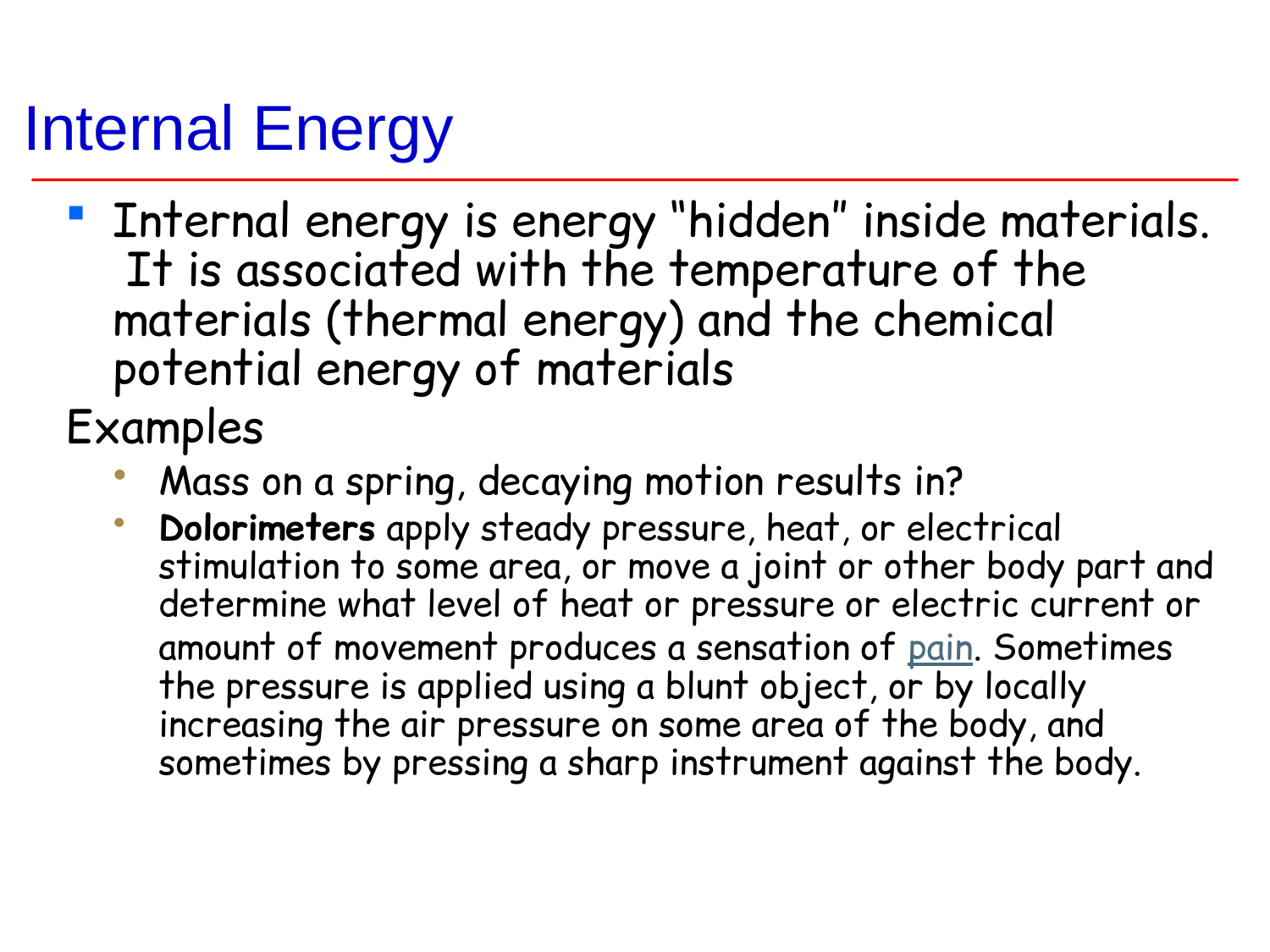

# Internal Energy
Internal energy is energy “hidden” inside materials.  It is associated with the temperature of the materials (thermal energy) and the chemical potential energy of materials
Examples
Mass on a spring, decaying motion results in?
Dolorimeters apply steady pressure, heat, or electrical stimulation to some area, or move a joint or other body part and determine what level of heat or pressure or electric current or amount of movement produces a sensation of pain. Sometimes the pressure is applied using a blunt object, or by locally increasing the air pressure on some area of the body, and sometimes by pressing a sharp instrument against the body.